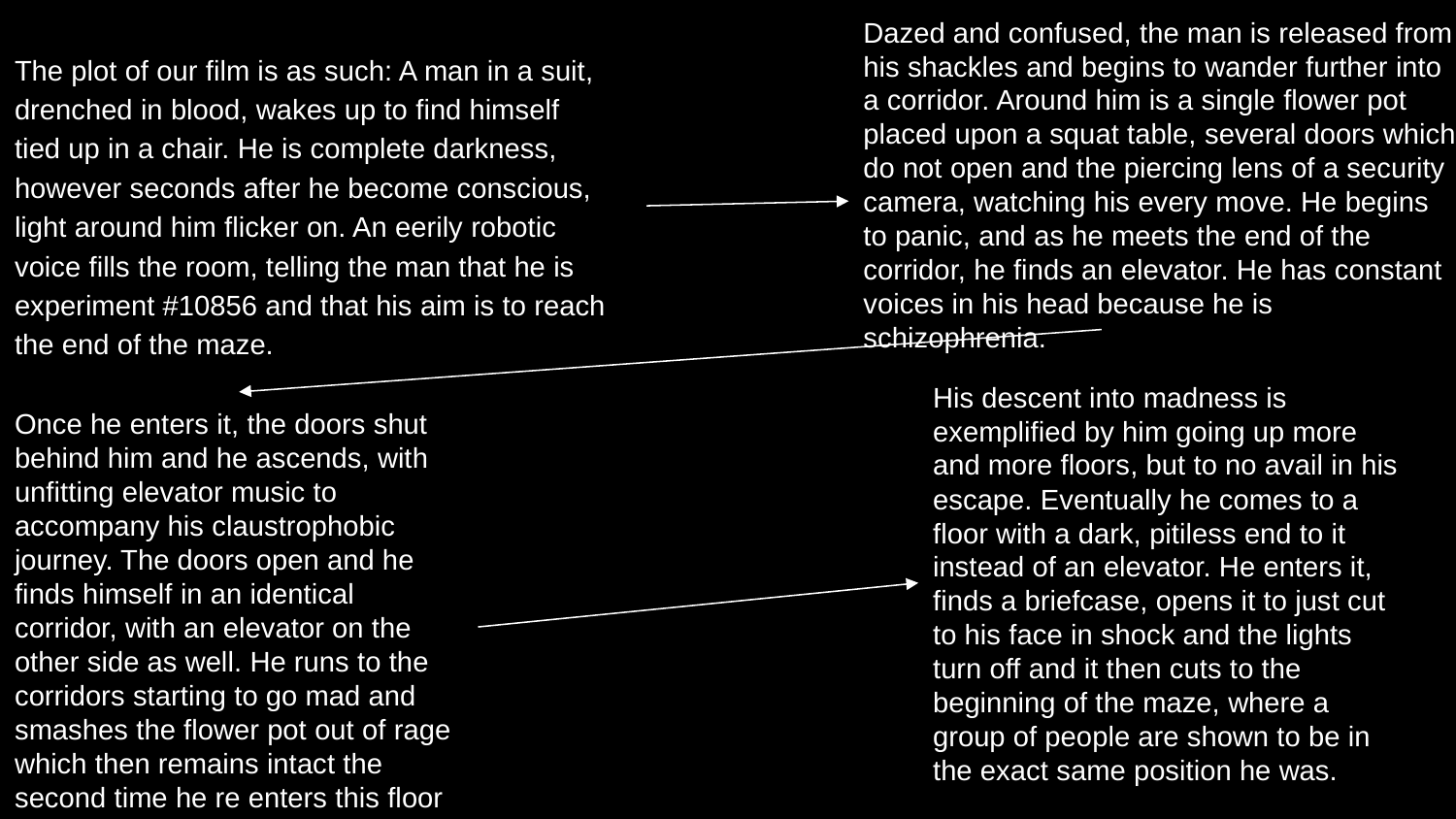

Dazed and confused, the man is released from his shackles and begins to wander further into a corridor. Around him is a single flower pot placed upon a squat table, several doors which do not open and the piercing lens of a security camera, watching his every move. He begins to panic, and as he meets the end of the corridor, he finds an elevator. He has constant voices in his head because he is schizophrenia.

The plot of our film is as such: A man in a suit, drenched in blood, wakes up to find himself tied up in a chair. He is complete darkness, however seconds after he become conscious, light around him flicker on. An eerily robotic voice fills the room, telling the man that he is experiment #10856 and that his aim is to reach the end of the maze.
#
His descent into madness is exemplified by him going up more and more floors, but to no avail in his escape. Eventually he comes to a floor with a dark, pitiless end to it instead of an elevator. He enters it, finds a briefcase, opens it to just cut to his face in shock and the lights turn off and it then cuts to the beginning of the maze, where a group of people are shown to be in the exact same position he was.
Once he enters it, the doors shut behind him and he ascends, with unfitting elevator music to accompany his claustrophobic journey. The doors open and he finds himself in an identical corridor, with an elevator on the other side as well. He runs to the corridors starting to go mad and smashes the flower pot out of rage which then remains intact the second time he re enters this floor loop.